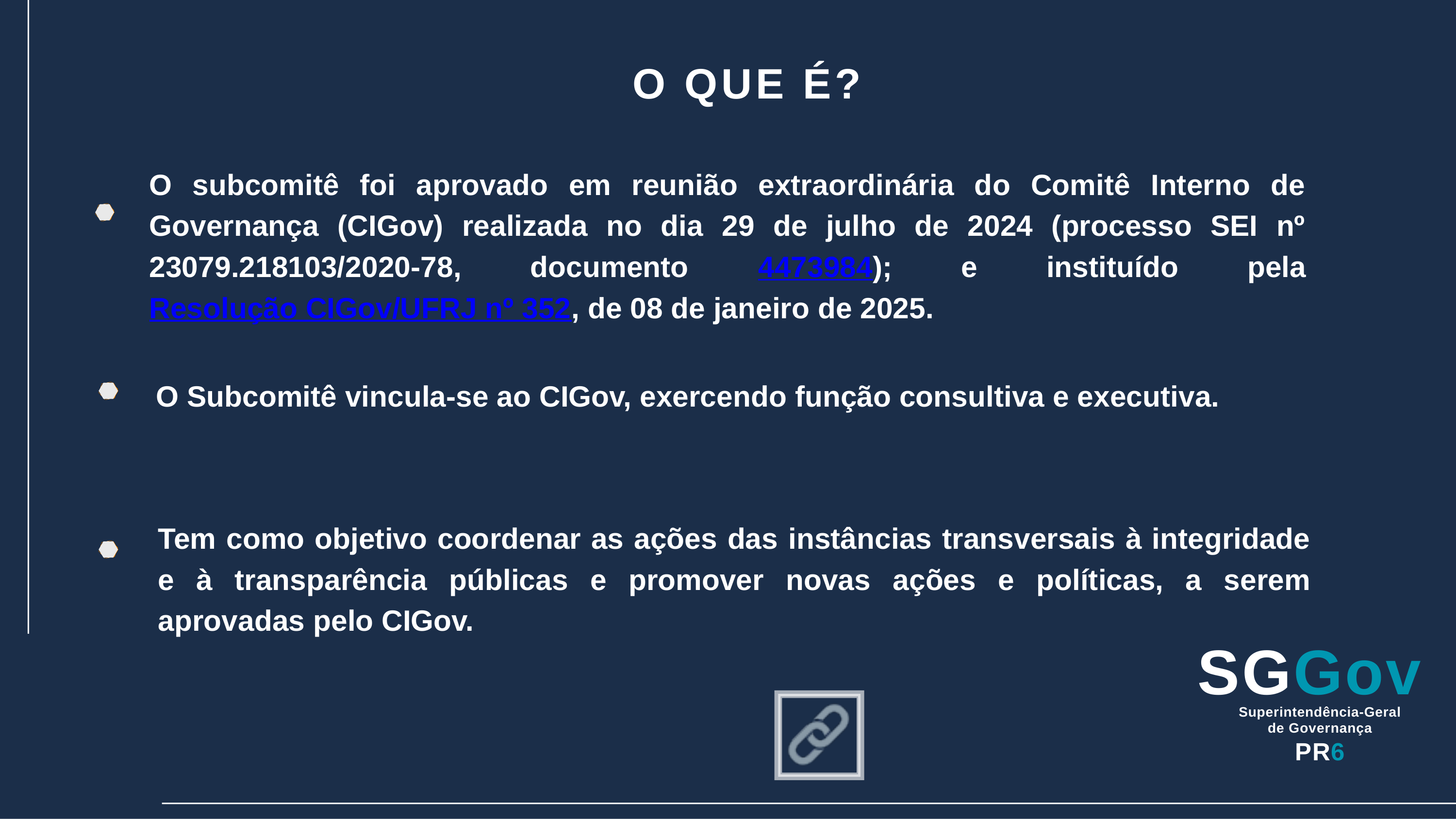

O QUE É?
O subcomitê foi aprovado em reunião extraordinária do Comitê Interno de Governança (CIGov) realizada no dia 29 de julho de 2024 (processo SEI nº 23079.218103/2020-78, documento 4473984); e instituído pela Resolução CIGov/UFRJ nº 352, de 08 de janeiro de 2025.

O Subcomitê vincula-se ao CIGov, exercendo função consultiva e executiva.

Tem como objetivo coordenar as ações das instâncias transversais à integridade e à transparência públicas e promover novas ações e políticas, a serem aprovadas pelo CIGov.

SGGov

Superintendência-Geral
de Governança
PR6